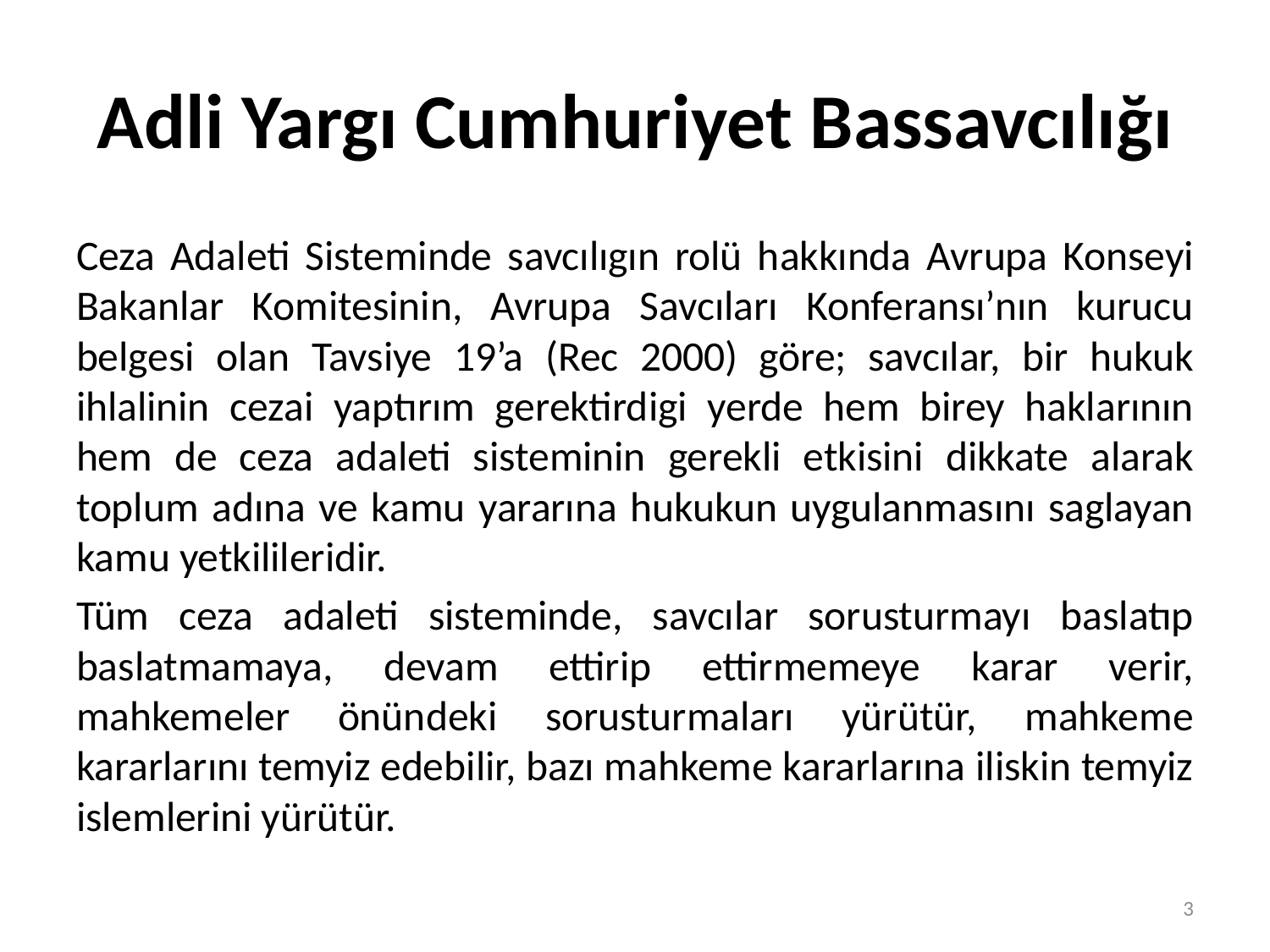

# Adli Yargı Cumhuriyet Bassavcılığı
Ceza Adaleti Sisteminde savcılıgın rolü hakkında Avrupa Konseyi Bakanlar Komitesinin, Avrupa Savcıları Konferansı’nın kurucu belgesi olan Tavsiye 19’a (Rec 2000) göre; savcılar, bir hukuk ihlalinin cezai yaptırım gerektirdigi yerde hem birey haklarının hem de ceza adaleti sisteminin gerekli etkisini dikkate alarak toplum adına ve kamu yararına hukukun uygulanmasını saglayan kamu yetkilileridir.
Tüm ceza adaleti sisteminde, savcılar sorusturmayı baslatıp baslatmamaya, devam ettirip ettirmemeye karar verir, mahkemeler önündeki sorusturmaları yürütür, mahkeme kararlarını temyiz edebilir, bazı mahkeme kararlarına iliskin temyiz islemlerini yürütür.
3